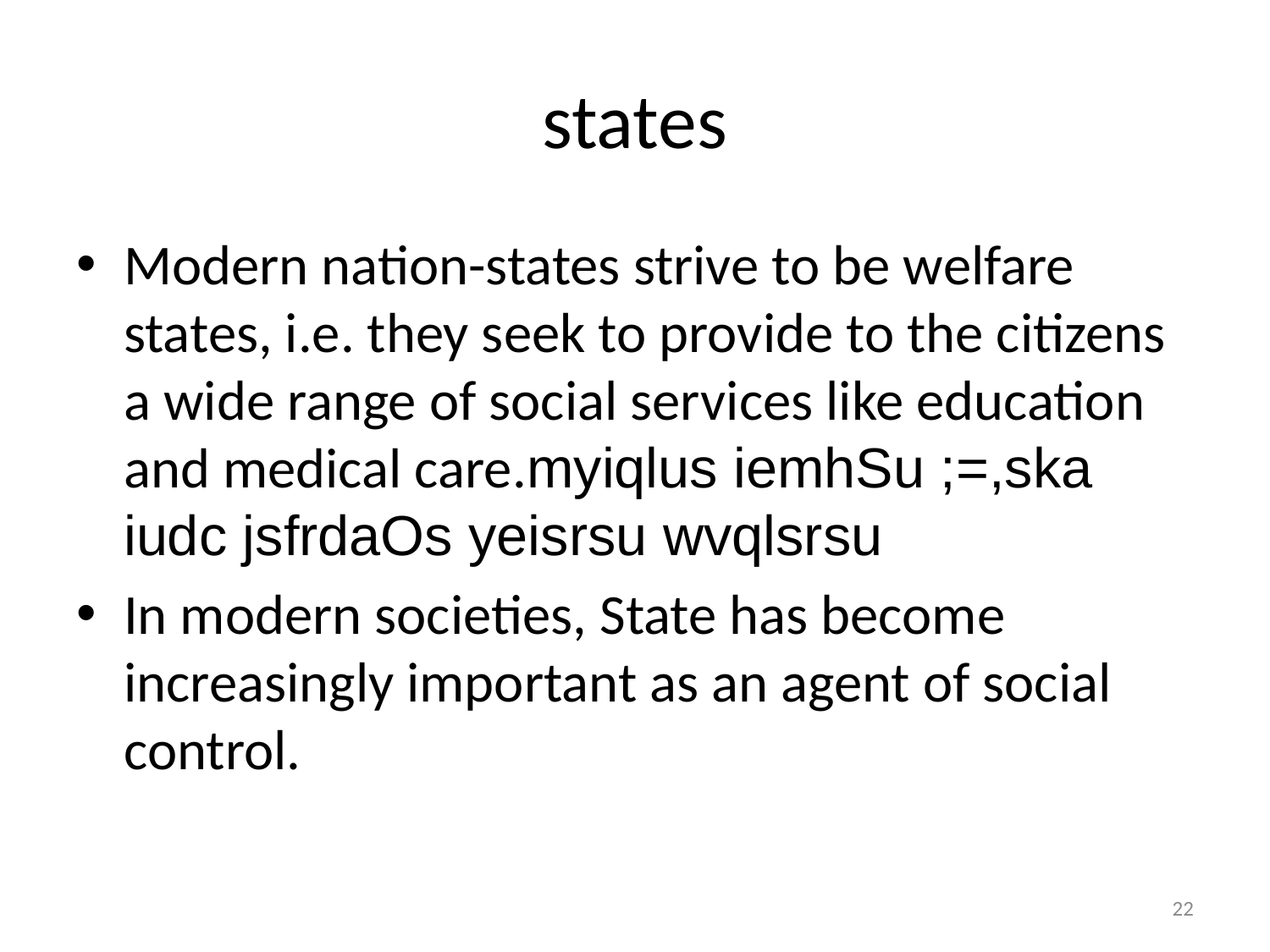

# states
Modern nation-states strive to be welfare states, i.e. they seek to provide to the citizens a wide range of social services like education and medical care.myiqlus iemhSu ;=,ska iudc jsfrdaOs yeisrsu wvqlsrsu
In modern societies, State has become increasingly important as an agent of social control.

22